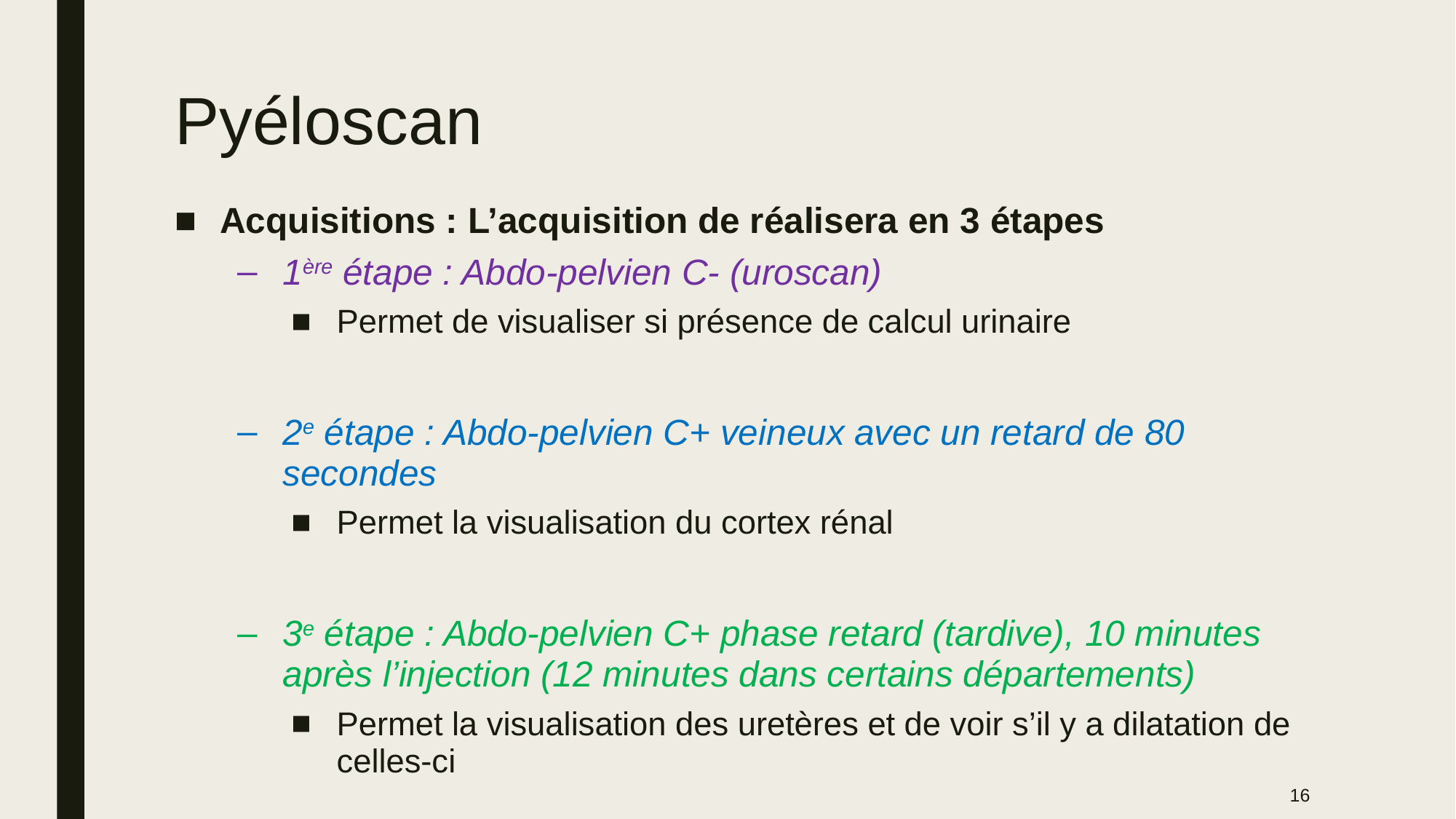

# Pyéloscan
Acquisitions : L’acquisition de réalisera en 3 étapes
1ère étape : Abdo-pelvien C- (uroscan)
Permet de visualiser si présence de calcul urinaire

2e étape : Abdo-pelvien C+ veineux avec un retard de 80 secondes
Permet la visualisation du cortex rénal

3e étape : Abdo-pelvien C+ phase retard (tardive), 10 minutes après l’injection (12 minutes dans certains départements)
Permet la visualisation des uretères et de voir s’il y a dilatation de celles-ci
16